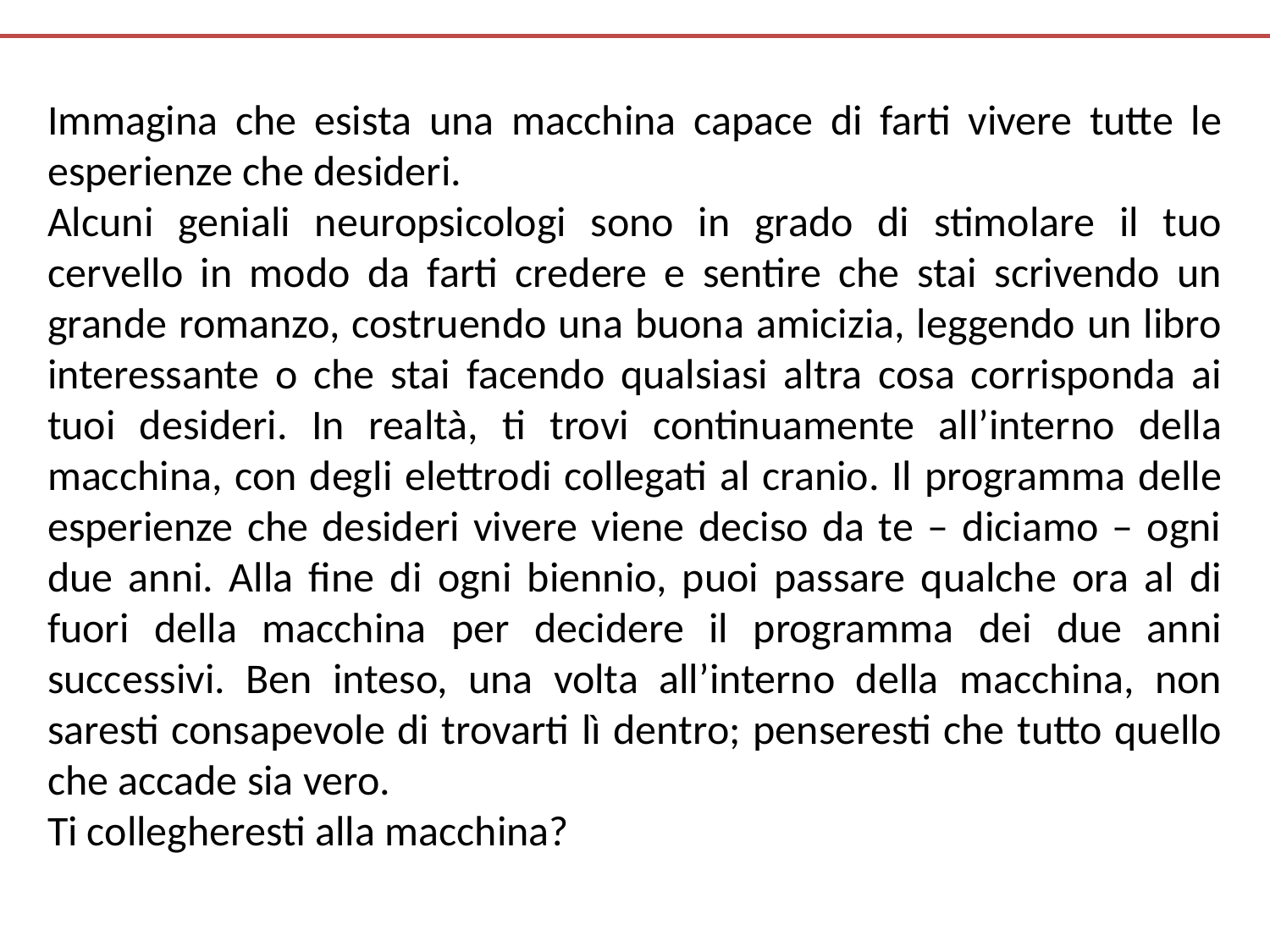

Immagina che esista una macchina capace di farti vivere tutte le esperienze che desideri.
Alcuni geniali neuropsicologi sono in grado di stimolare il tuo cervello in modo da farti credere e sentire che stai scrivendo un grande romanzo, costruendo una buona amicizia, leggendo un libro interessante o che stai facendo qualsiasi altra cosa corrisponda ai tuoi desideri. In realtà, ti trovi continuamente all’interno della macchina, con degli elettrodi collegati al cranio. Il programma delle esperienze che desideri vivere viene deciso da te – diciamo – ogni due anni. Alla fine di ogni biennio, puoi passare qualche ora al di fuori della macchina per decidere il programma dei due anni successivi. Ben inteso, una volta all’interno della macchina, non saresti consapevole di trovarti lì dentro; penseresti che tutto quello che accade sia vero.
Ti collegheresti alla macchina?